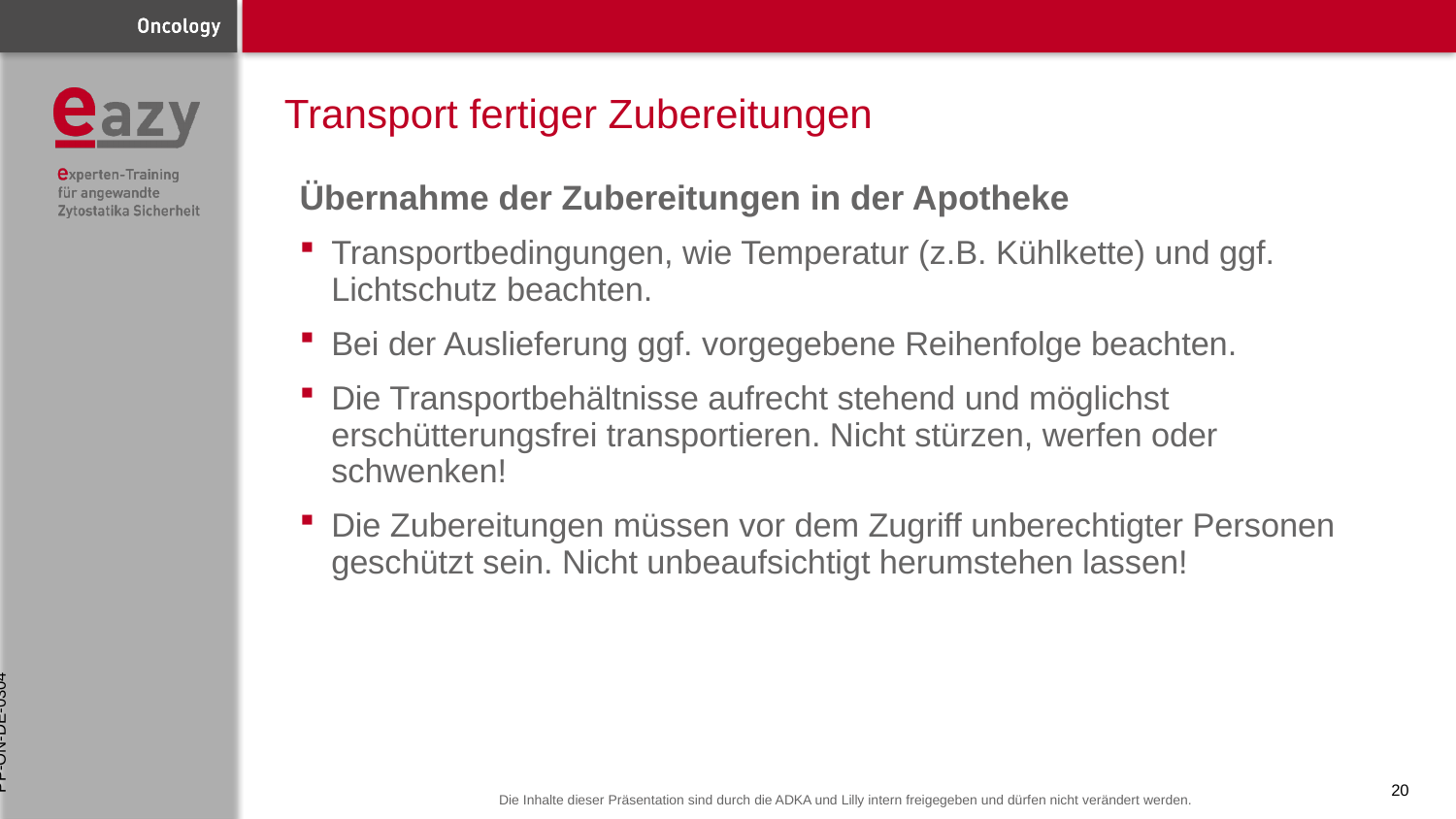

# Transport fertiger Zubereitungen
Übernahme der Zubereitungen in der Apotheke
Transportbedingungen, wie Temperatur (z.B. Kühlkette) und ggf. Lichtschutz beachten.
Bei der Auslieferung ggf. vorgegebene Reihenfolge beachten.
Die Transportbehältnisse aufrecht stehend und möglichst erschütterungsfrei transportieren. Nicht stürzen, werfen oder schwenken!
Die Zubereitungen müssen vor dem Zugriff unberechtigter Personen geschützt sein. Nicht unbeaufsichtigt herumstehen lassen!

PP-ON-DE-0304

20